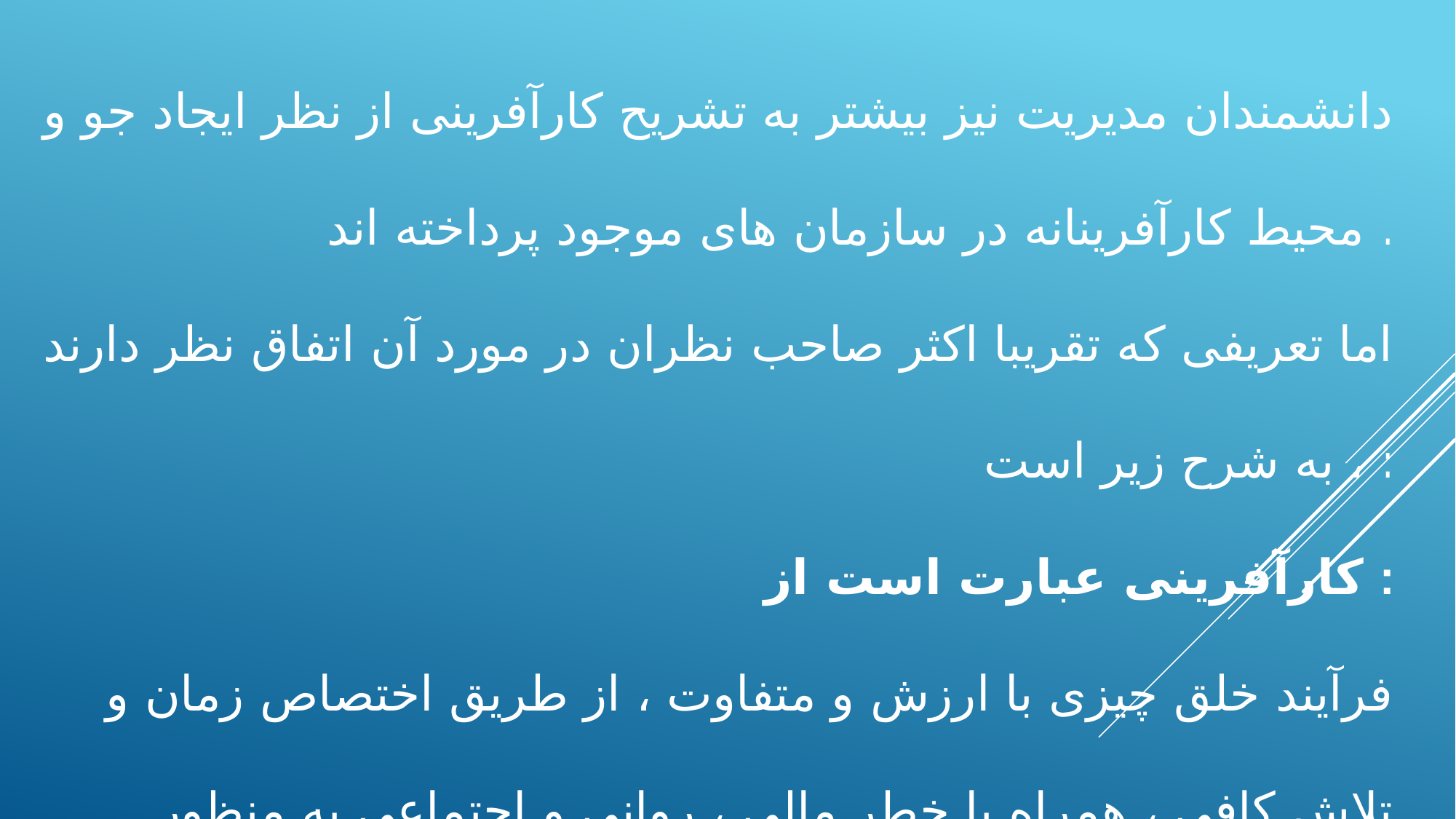

دانشمندان مدیریت نیز بیشتر به تشریح کارآفرینی از نظر ایجاد جو و محیط کارآفرینانه در سازمان های موجود پرداخته اند .
اما تعریفی که تقریبا اکثر صاحب نظران در مورد آن اتفاق نظر دارند ، به شرح زیر است :
کارآفرینی عبارت است از :
فرآیند خلق چیزی با ارزش و متفاوت ، از طریق اختصاص زمان و تلاش کافی ، همراه با خطر مالی ، روانی و اجتماعی به منظور دریافت پاداش های مالی و رضایت شخص از نتایج حاصله                       هسیریچ